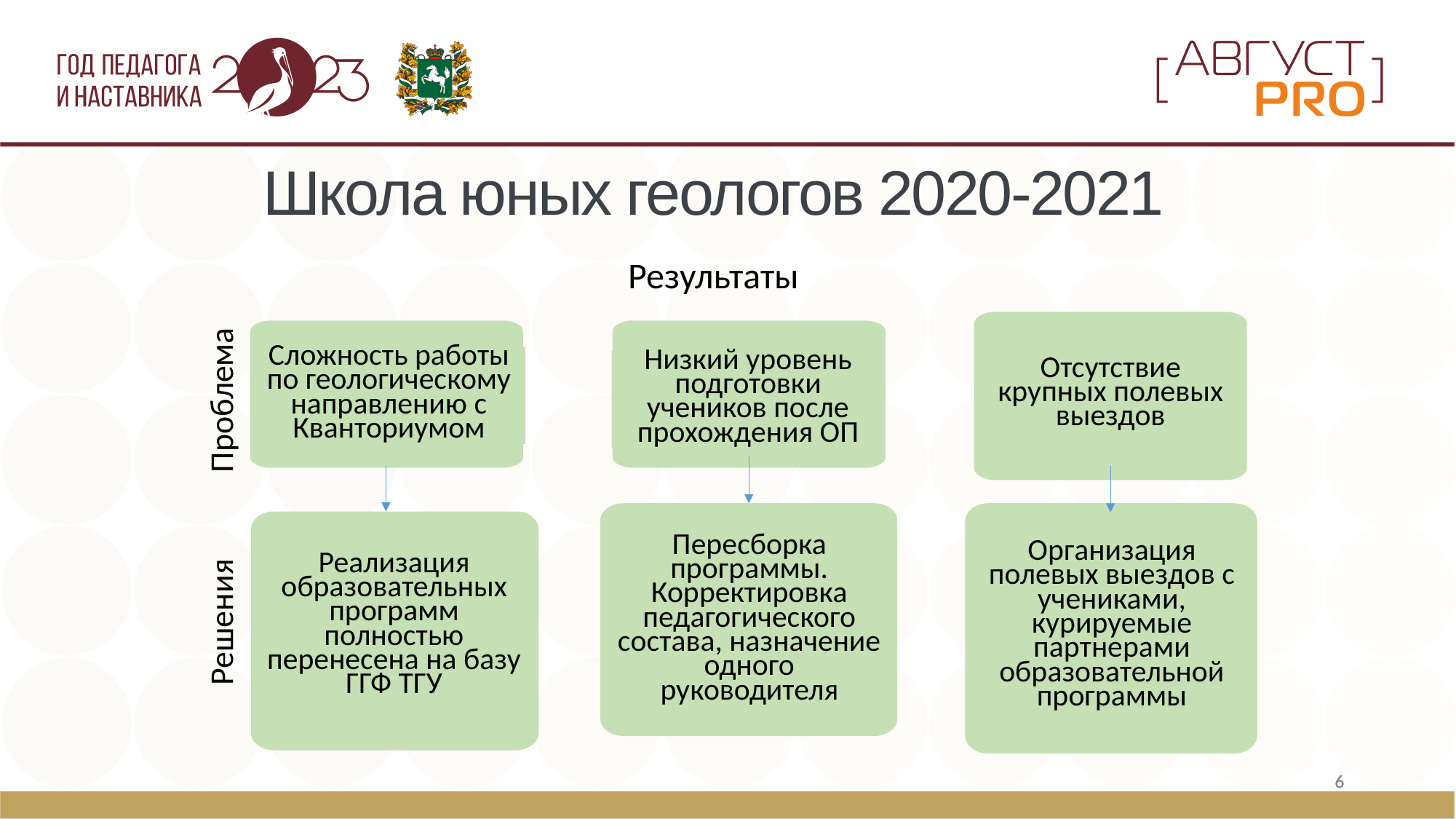

Школа юных геологов 2020-2021
Результаты

Отсутствие крупных полевых выездов

Сложность работы по геологическому направлению с Кванториумом
Низкий уровень подготовки учеников после прохождения ОП
Проблема

Пересборка программы. Корректировка педагогического состава, назначение одного руководителя
Организация полевых выездов с учениками, курируемые партнерами образовательной программы
Реализация образовательных программ полностью перенесена на базу ГГФ ТГУ
Решения
6
6
6
6